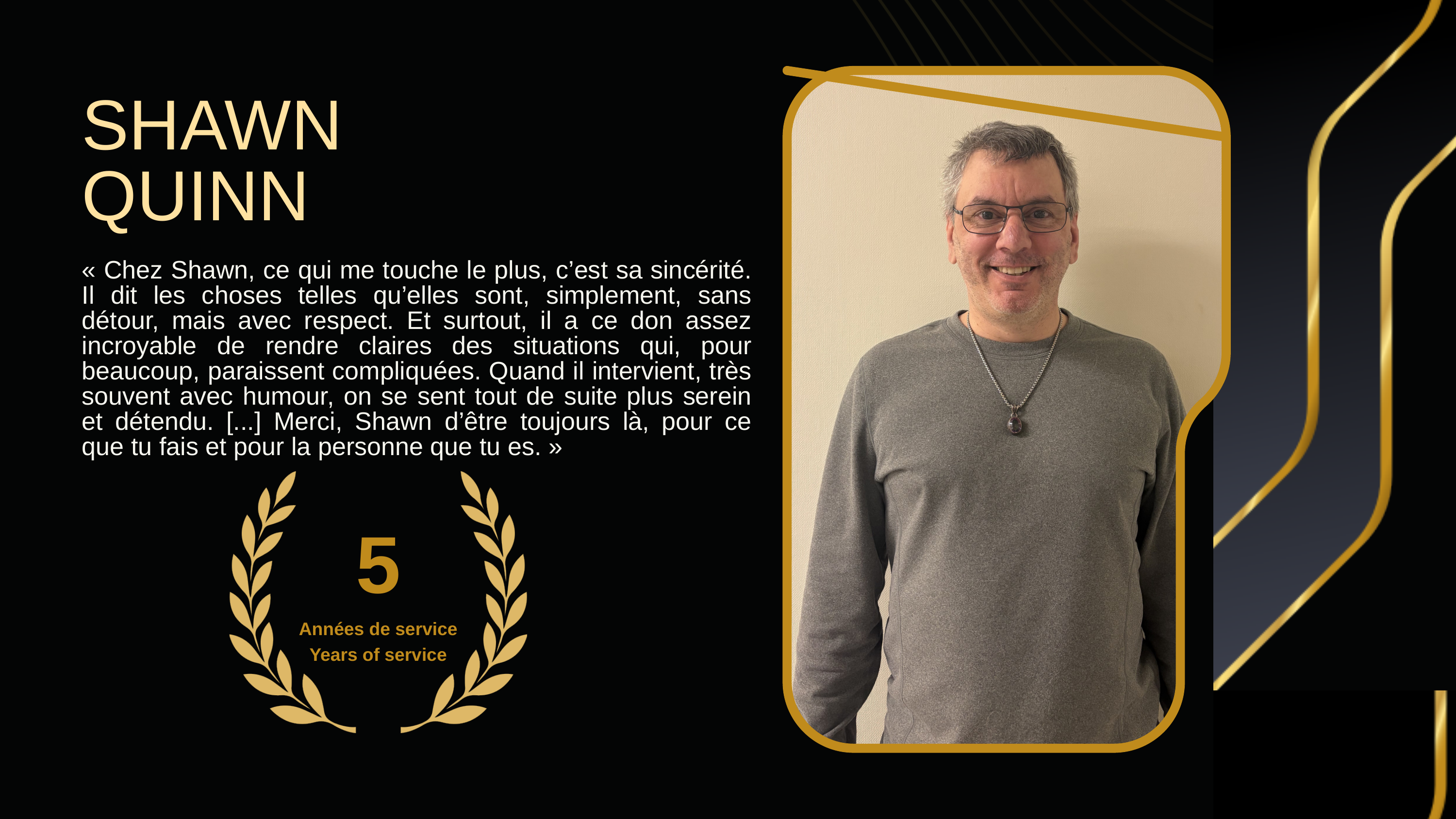

SHAWN
QUINN
« Chez Shawn, ce qui me touche le plus, c’est sa sincérité. Il dit les choses telles qu’elles sont, simplement, sans détour, mais avec respect. Et surtout, il a ce don assez incroyable de rendre claires des situations qui, pour beaucoup, paraissent compliquées. Quand il intervient, très souvent avec humour, on se sent tout de suite plus serein et détendu. [...] Merci, Shawn d’être toujours là, pour ce que tu fais et pour la personne que tu es. »

5
Années de service
Years of service